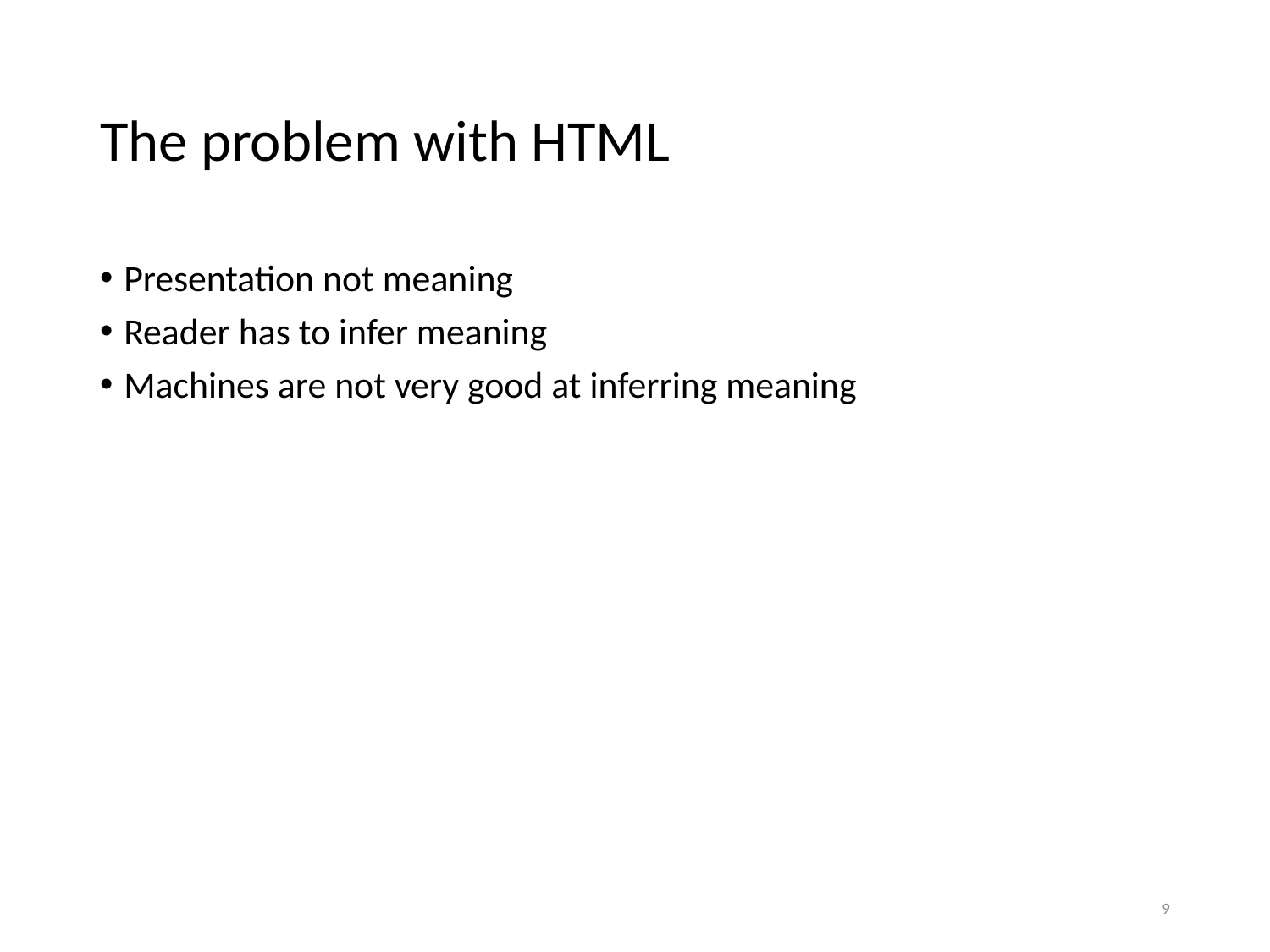

# The problem with HTML
Presentation not meaning
Reader has to infer meaning
Machines are not very good at inferring meaning

9